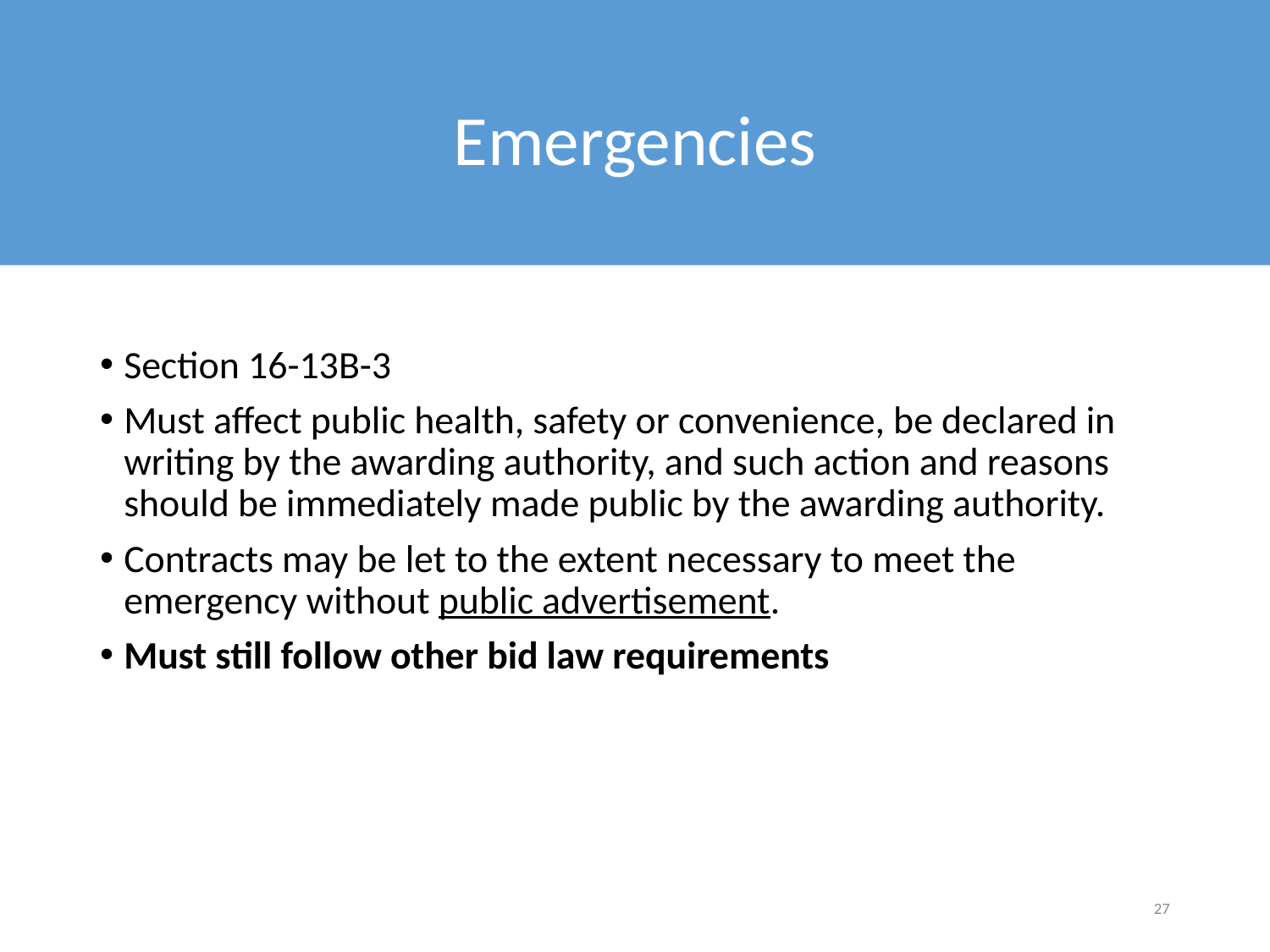

# Emergencies
Section 16-13B-3
Must affect public health, safety or convenience, be declared in writing by the awarding authority, and such action and reasons should be immediately made public by the awarding authority.
Contracts may be let to the extent necessary to meet the emergency without public advertisement.
Must still follow other bid law requirements

27